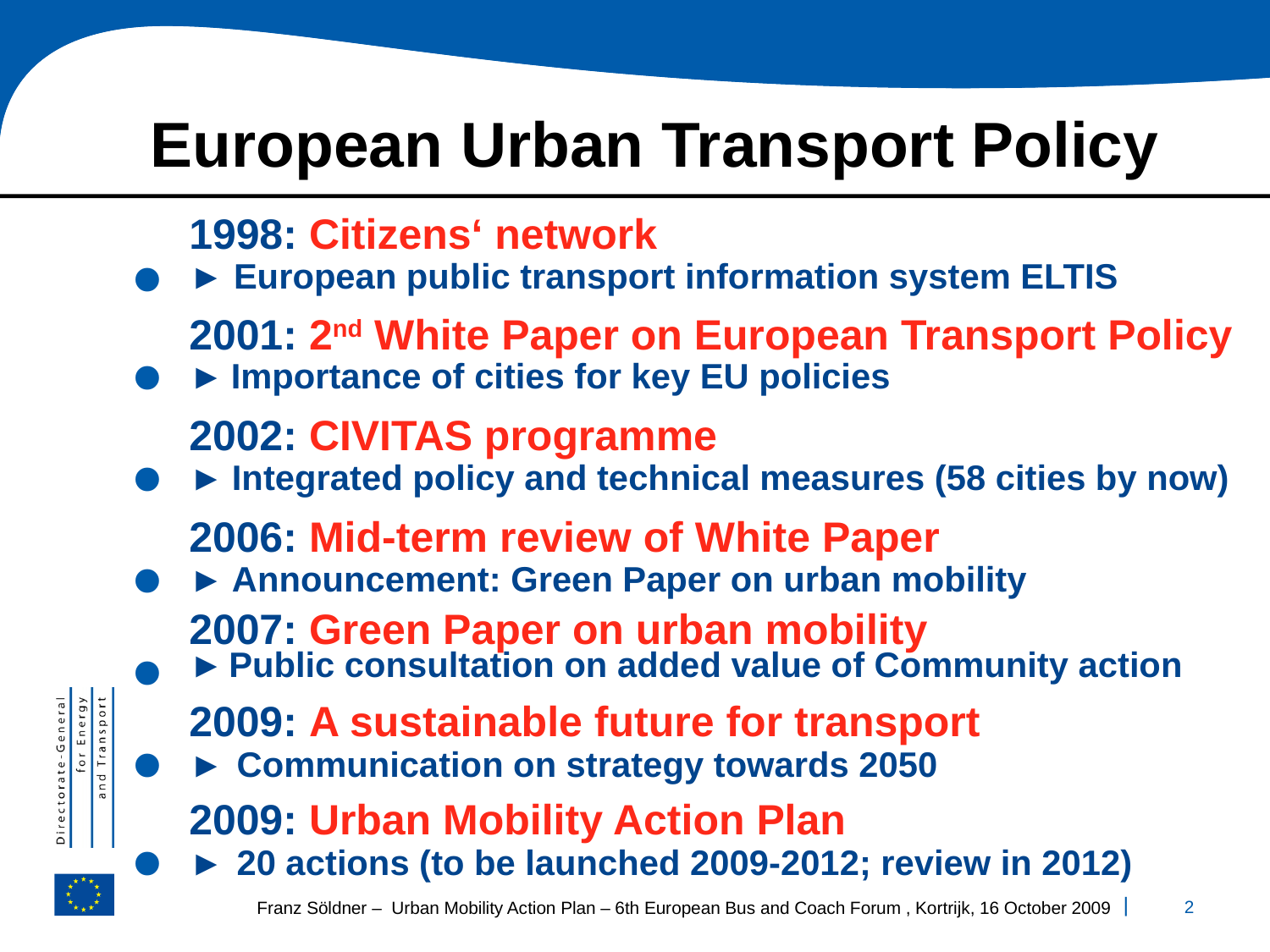

# European Urban Transport Policy

1998: Citizens‘ network
	► European public transport information system ELTIS

2001: 2nd White Paper on European Transport Policy

	► Importance of cities for key EU policies

2002: CIVITAS programme

	► Integrated policy and technical measures (58 cities by now)

2006: Mid-term review of White Paper

	► Announcement: Green Paper on urban mobility

2007: Green Paper on urban mobility
	► Public consultation on added value of Community action

2009: A sustainable future for transport
	► Communication on strategy towards 2050

2009: Urban Mobility Action Plan
	► 20 actions (to be launched 2009-2012; review in 2012)